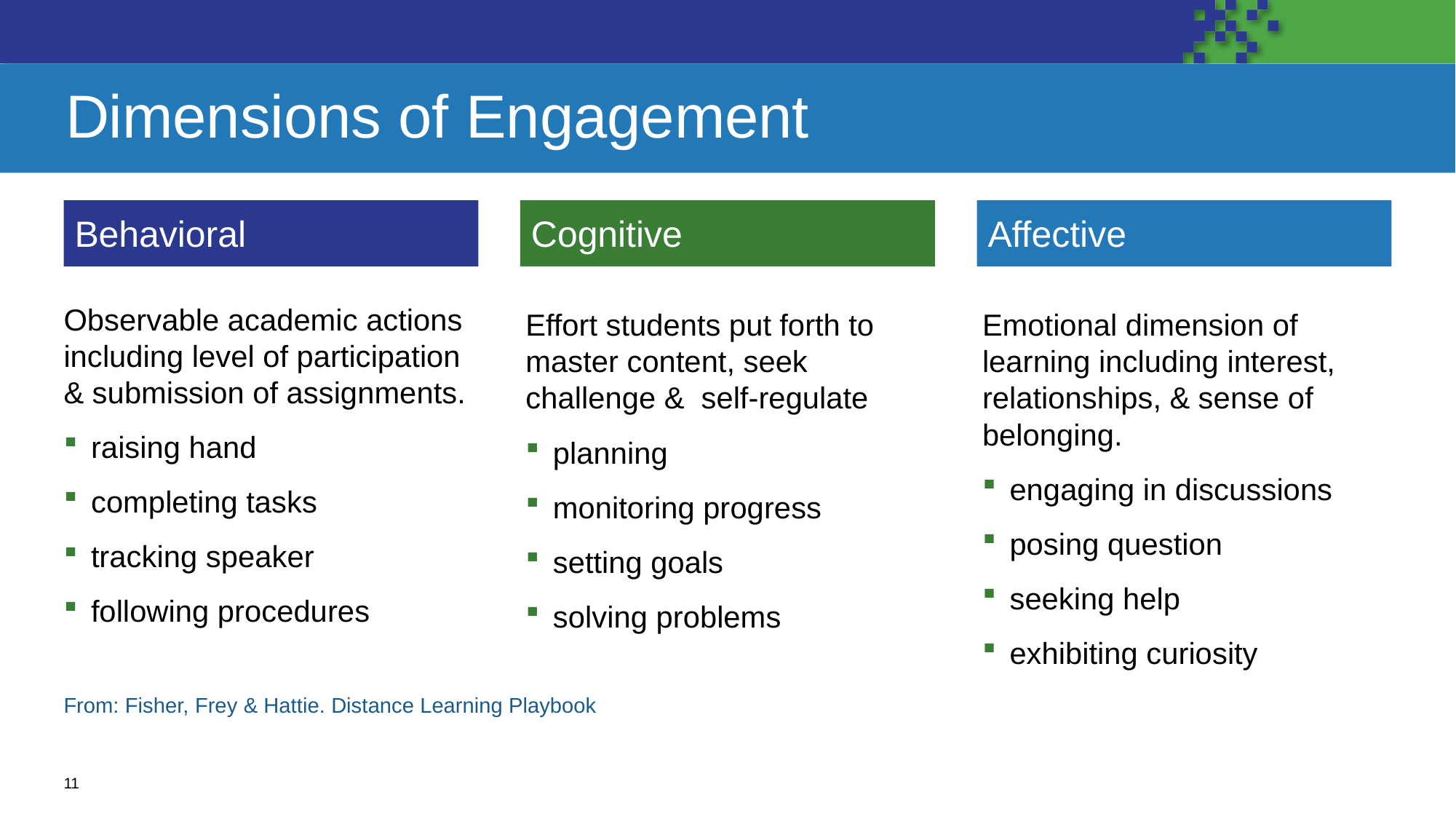

# Dimensions of Engagement
Behavioral
Cognitive
Affective
Emotional dimension of learning including interest, relationships, & sense of belonging.
engaging in discussions
posing question
seeking help
exhibiting curiosity
Observable academic actions including level of participation & submission of assignments.
raising hand
completing tasks
tracking speaker
following procedures
Effort students put forth to master content, seek challenge &  self-regulate
planning
monitoring progress
setting goals
solving problems
From: Fisher, Frey & Hattie. Distance Learning Playbook
11